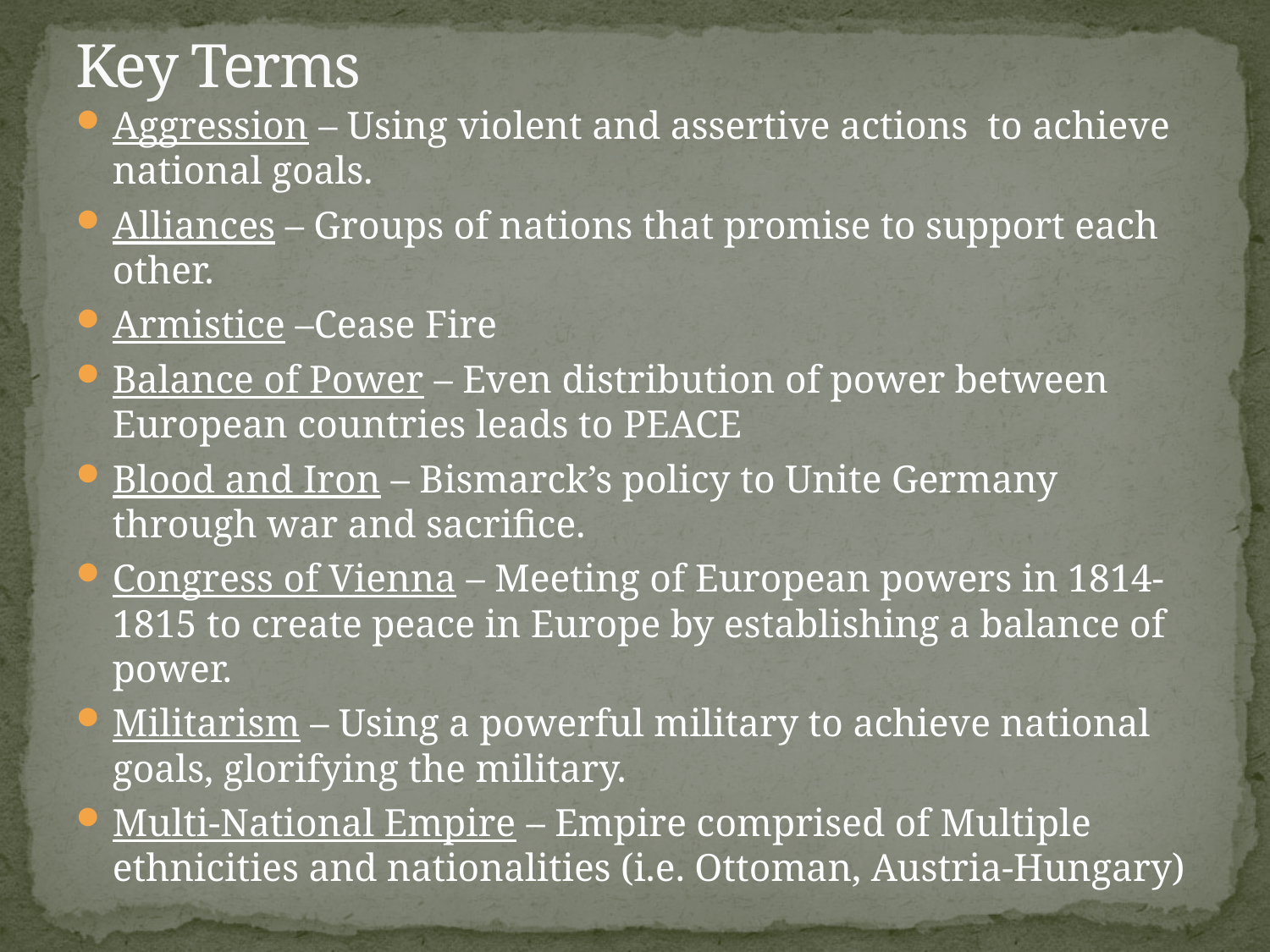

# Key Terms
Aggression – Using violent and assertive actions  to achieve national goals.
Alliances – Groups of nations that promise to support each other.
Armistice –Cease Fire
Balance of Power – Even distribution of power between European countries leads to PEACE
Blood and Iron – Bismarck’s policy to Unite Germany through war and sacrifice.
Congress of Vienna – Meeting of European powers in 1814-1815 to create peace in Europe by establishing a balance of power.
Militarism – Using a powerful military to achieve national goals, glorifying the military.
Multi-National Empire – Empire comprised of Multiple ethnicities and nationalities (i.e. Ottoman, Austria-Hungary)